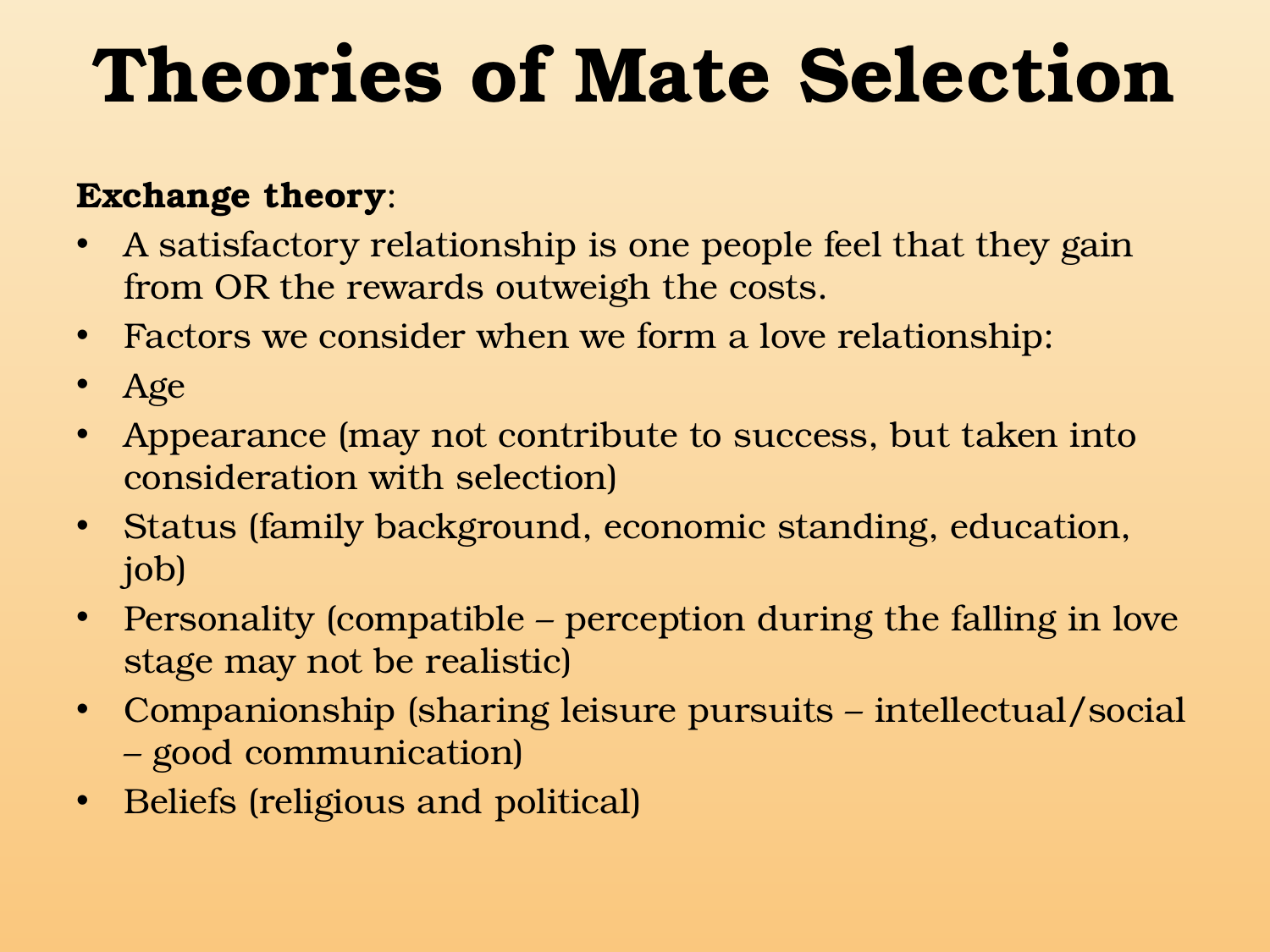

# Theories of Mate Selection

Exchange theory:
A satisfactory relationship is one people feel that they gain from OR the rewards outweigh the costs.
Factors we consider when we form a love relationship:
Age
Appearance (may not contribute to success, but taken into consideration with selection)
Status (family background, economic standing, education, job)
Personality (compatible – perception during the falling in love stage may not be realistic)
Companionship (sharing leisure pursuits – intellectual/social – good communication)
Beliefs (religious and political)